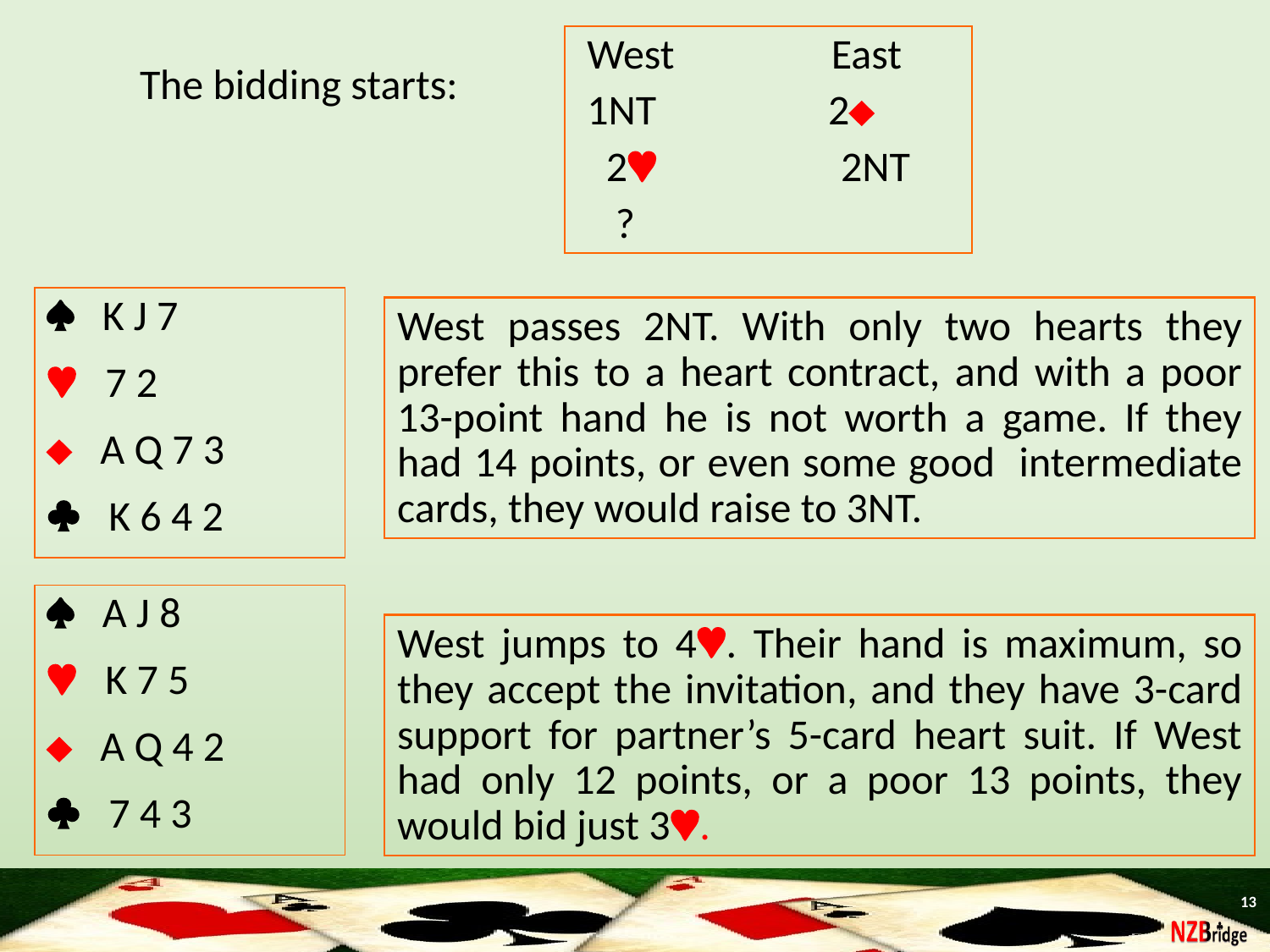

West   	  	East
 1NT 	             2♦
   2♥ 	  	 2NT
    ?
	The bidding starts:
♠   K J 7
♥   7 2
♦   A Q 7 3
♣   K 6 4 2
West passes 2NT. With only two hearts they prefer this to a heart contract, and with a poor 13-point hand he is not worth a game. If they had 14 points, or even some good  intermediate cards, they would raise to 3NT.
♠   A J 8
♥   K 7 5
♦   A Q 4 2
♣   7 4 3
West jumps to 4♥. Their hand is maximum, so they accept the invitation, and they have 3-card support for partner’s 5-card heart suit. If West had only 12 points, or a poor 13 points, they would bid just 3♥.